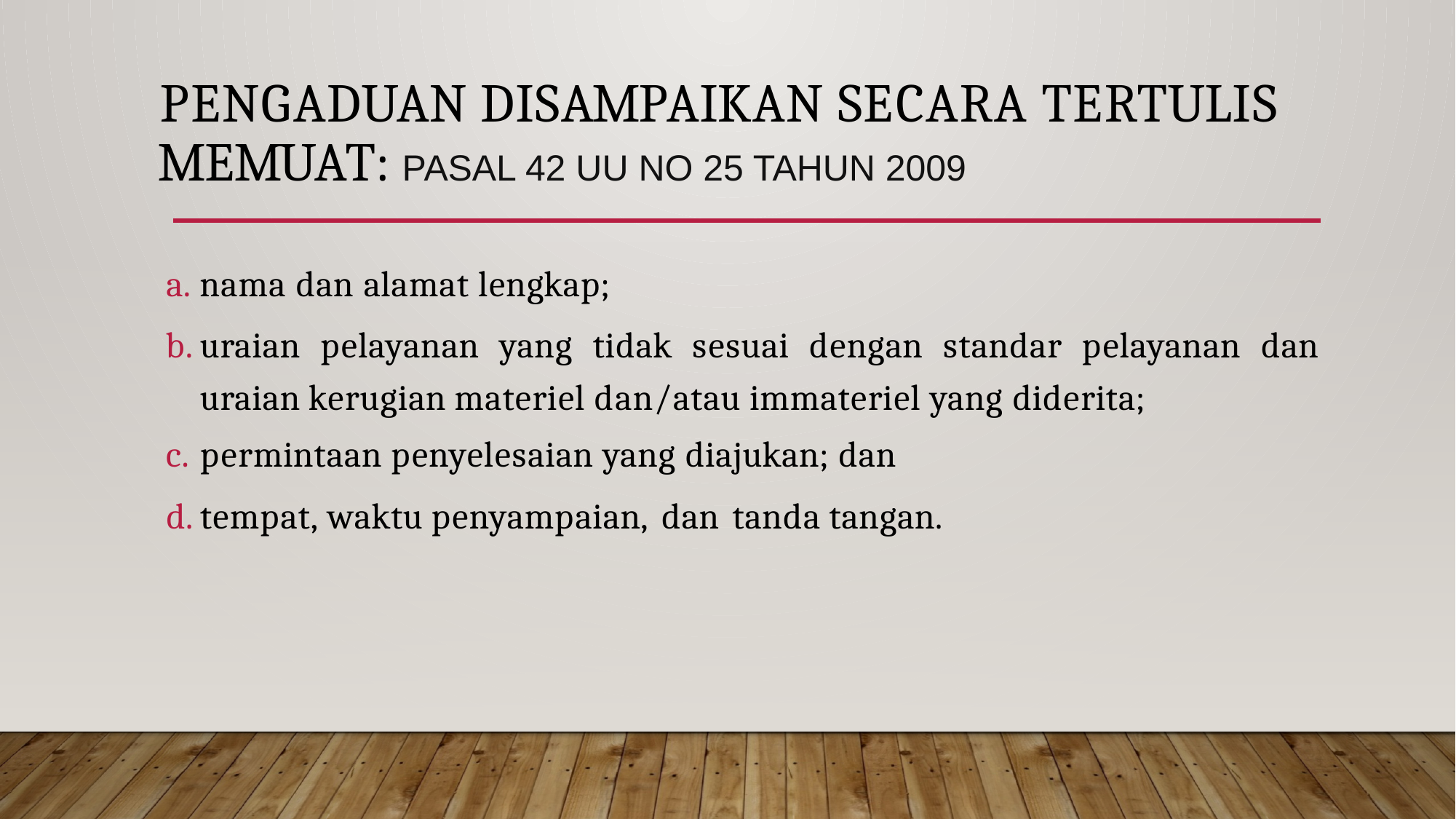

# Pengaduan disampaikan secara tertulis memuat: Pasal 42 UU No 25 Tahun 2009

nama dan alamat lengkap;
uraian pelayanan yang tidak sesuai dengan standar pelayanan dan uraian kerugian materiel dan/atau immateriel yang diderita;
permintaan penyelesaian yang diajukan; dan
tempat, waktu penyampaian, dan tanda tangan.